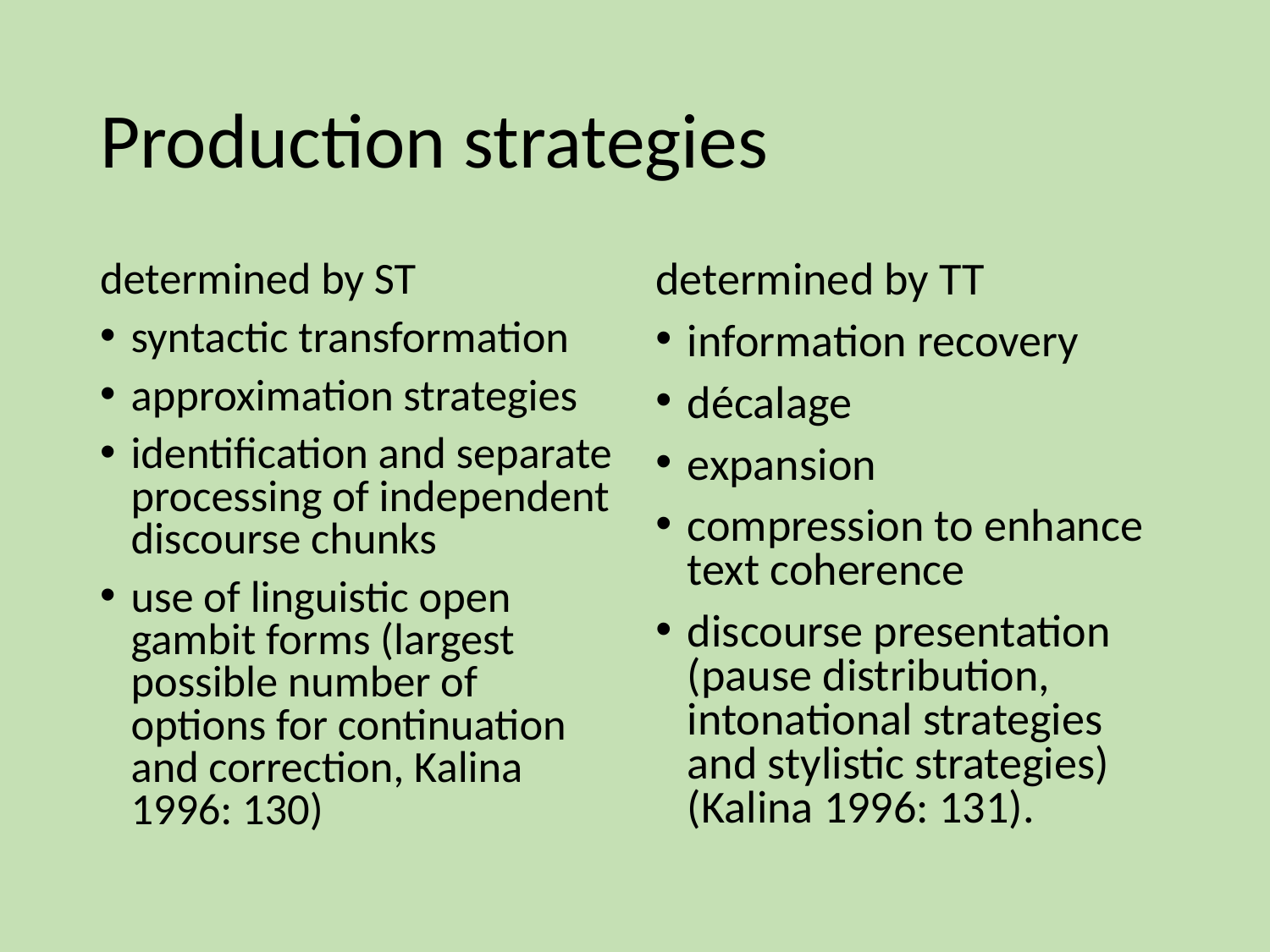

# Production strategies
determined by ST
syntactic transformation
approximation strategies
identification and separate processing of independent discourse chunks
use of linguistic open gambit forms (largest possible number of options for continuation and correction, Kalina 1996: 130)

determined by TT
information recovery
décalage
expansion
compression to enhance text coherence
discourse presentation (pause distribution, intonational strategies and stylistic strategies) (Kalina 1996: 131).